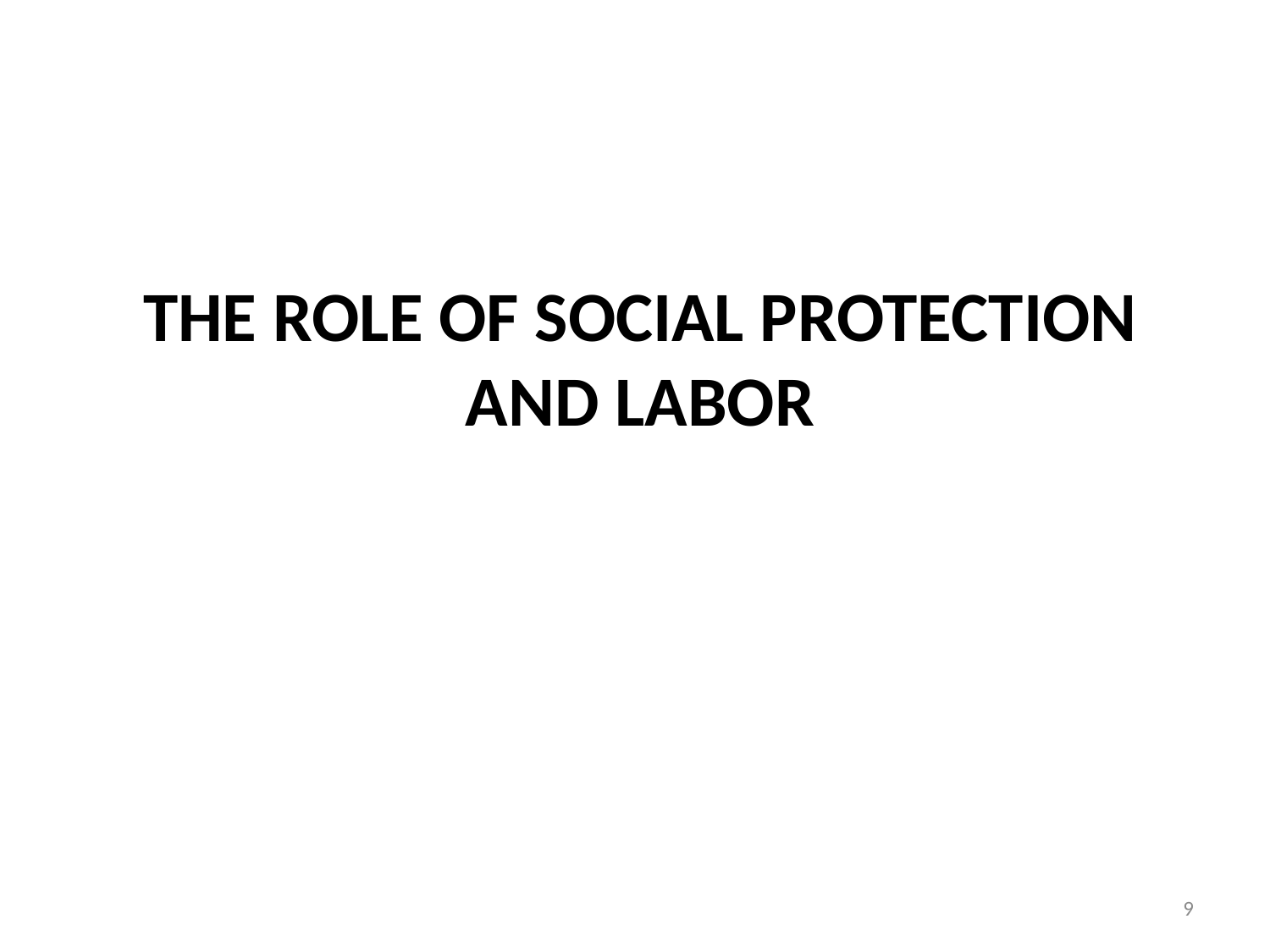

# The role of social protection and labor

9